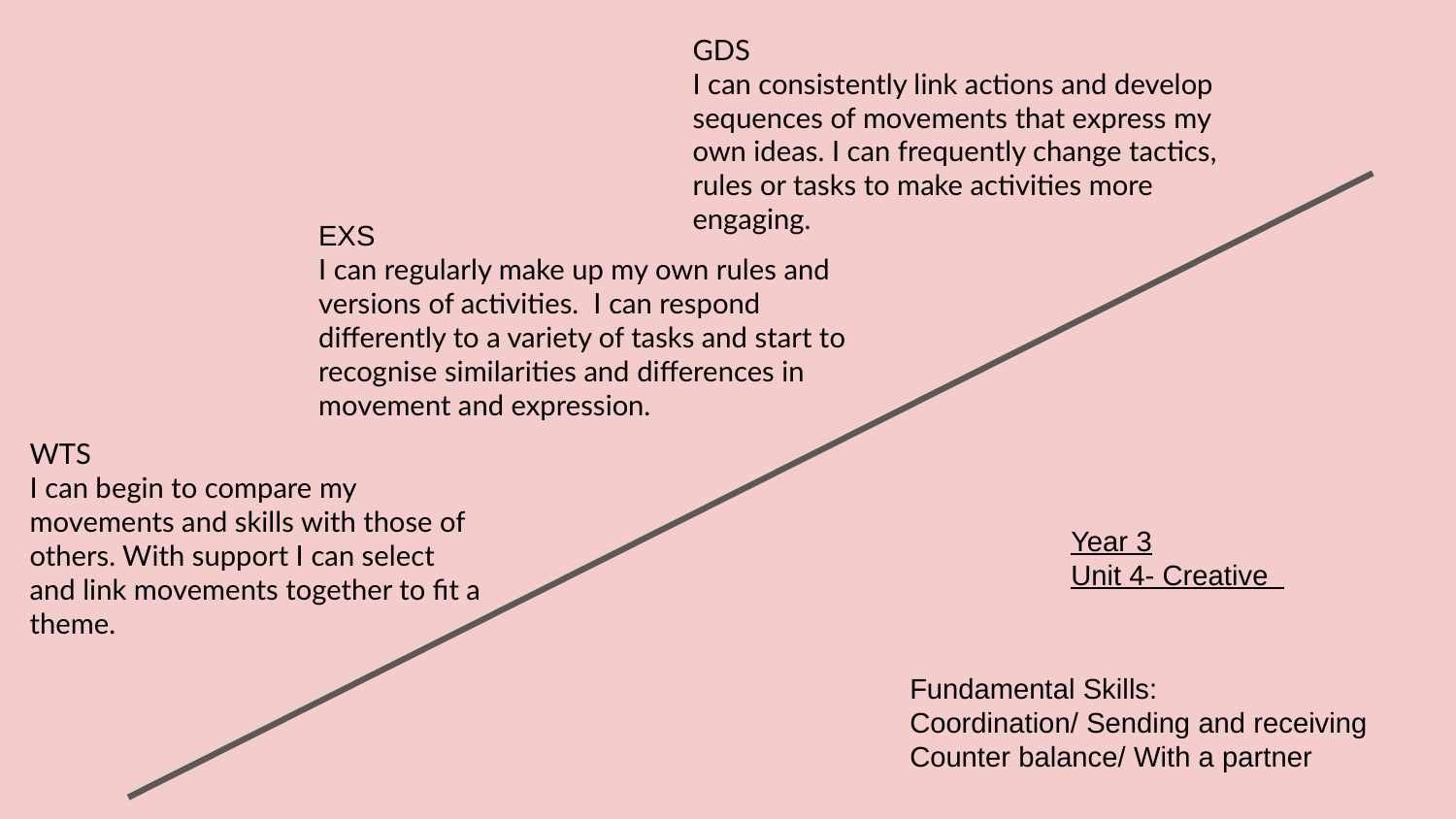

GDS
I can consistently link actions and develop sequences of movements that express my own ideas. I can frequently change tactics, rules or tasks to make activities more engaging.

EXS
I can regularly make up my own rules and versions of activities.  I can respond differently to a variety of tasks and start to recognise similarities and differences in movement and expression.

WTS
I can begin to compare my movements and skills with those of others. With support I can select  and link movements together to fit a theme.

Year 3
Unit 4- Creative
Fundamental Skills:
Coordination/ Sending and receiving
Counter balance/ With a partner